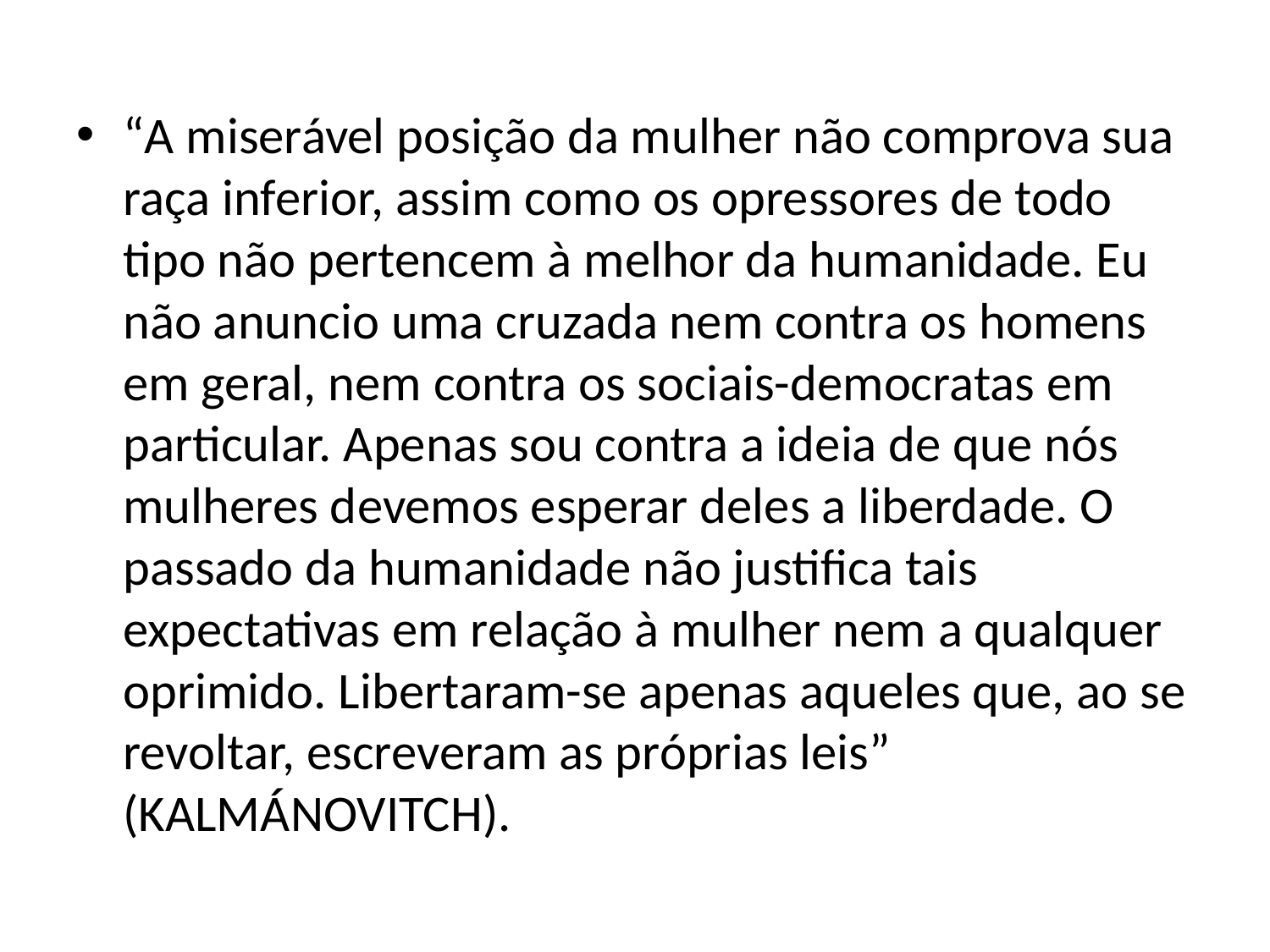

“A miserável posição da mulher não comprova sua raça inferior, assim como os opressores de todo tipo não pertencem à melhor da humanidade. Eu não anuncio uma cruzada nem contra os homens em geral, nem contra os sociais-democratas em particular. Apenas sou contra a ideia de que nós mulheres devemos esperar deles a liberdade. O passado da humanidade não justifica tais expectativas em relação à mulher nem a qualquer oprimido. Libertaram-se apenas aqueles que, ao se revoltar, escreveram as próprias leis”   (KALMÁNOVITCH).